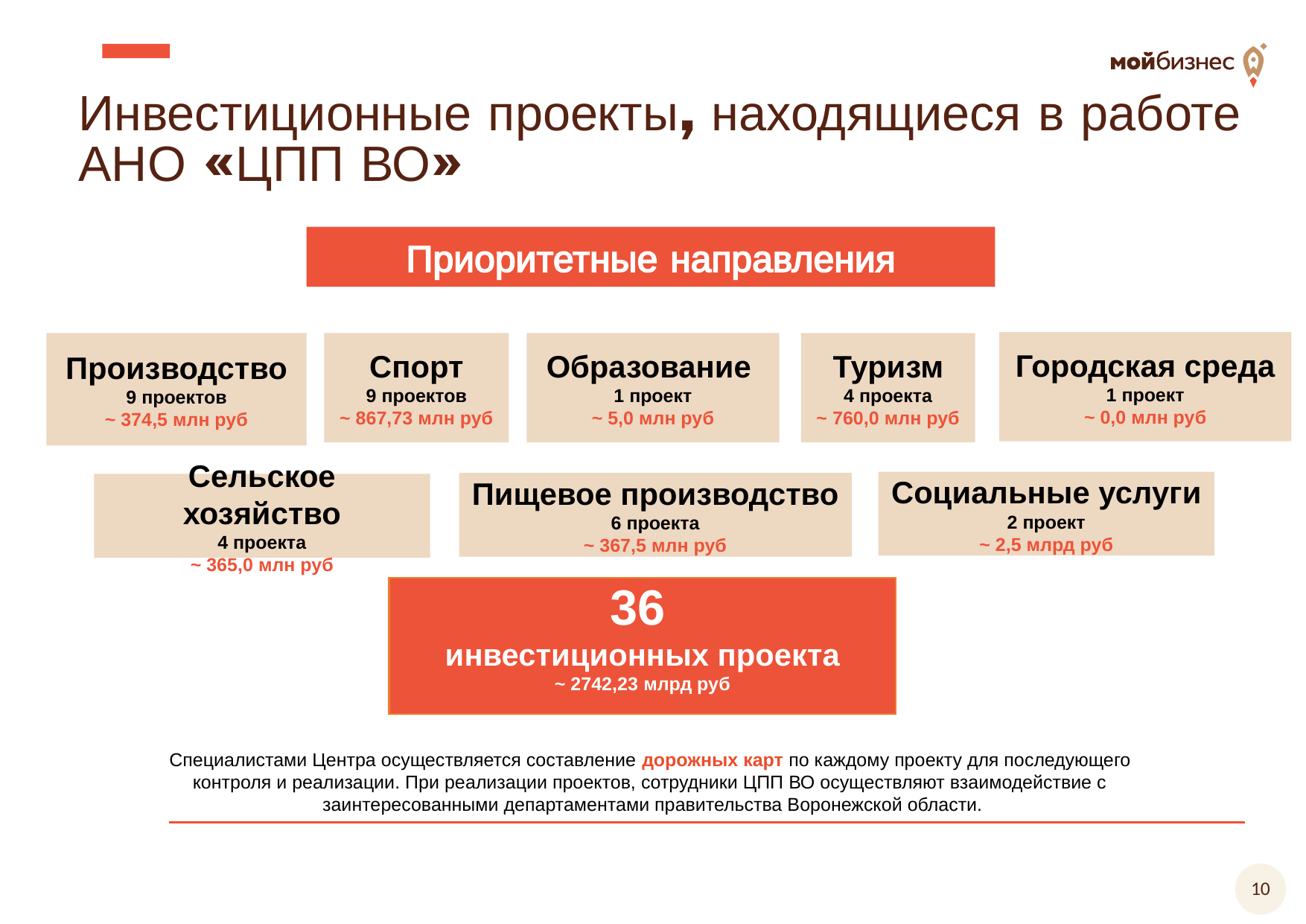

Инвестиционные проекты, находящиеся в работе АНО «ЦПП ВО»
Приоритетные направления
Городская среда
1 проект
~ 0,0 млн руб
Производство
9 проектов
~ 374,5 млн руб
Спорт
9 проектов
~ 867,73 млн руб
Образование
1 проект
~ 5,0 млн руб
Туризм
4 проекта
~ 760,0 млн руб
Социальные услуги
2 проект
~ 2,5 млрд руб
Пищевое производство
6 проекта
~ 367,5 млн руб
Сельское хозяйство
4 проекта
~ 365,0 млн руб
36
инвестиционных проекта
~ 2742,23 млрд руб

Специалистами Центра осуществляется составление дорожных карт по каждому проекту для последующего
контроля и реализации. При реализации проектов, сотрудники ЦПП ВО осуществляют взаимодействие с
заинтересованными департаментами правительства Воронежской области.